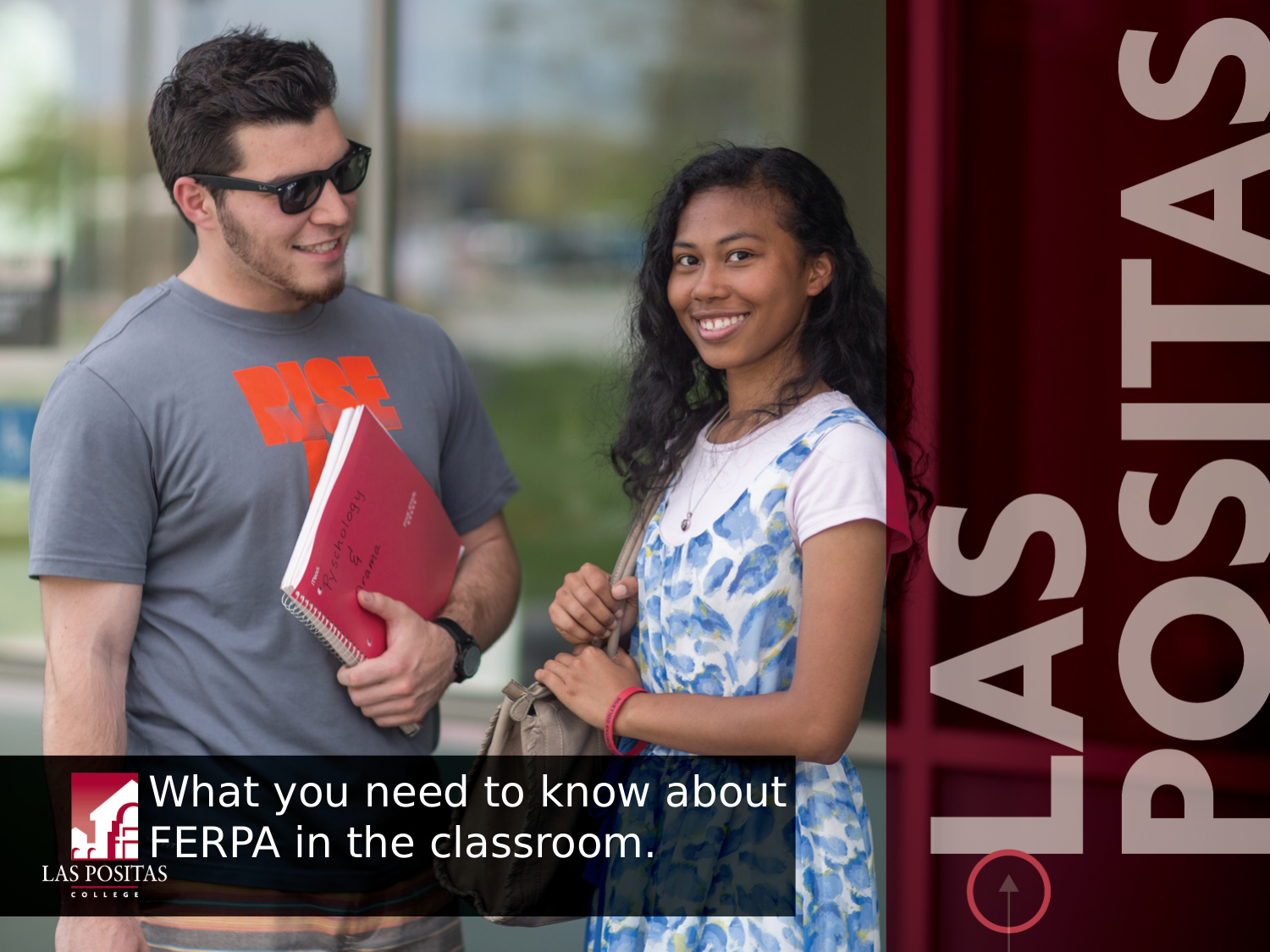

What you need to know about FERPA in the classroom.